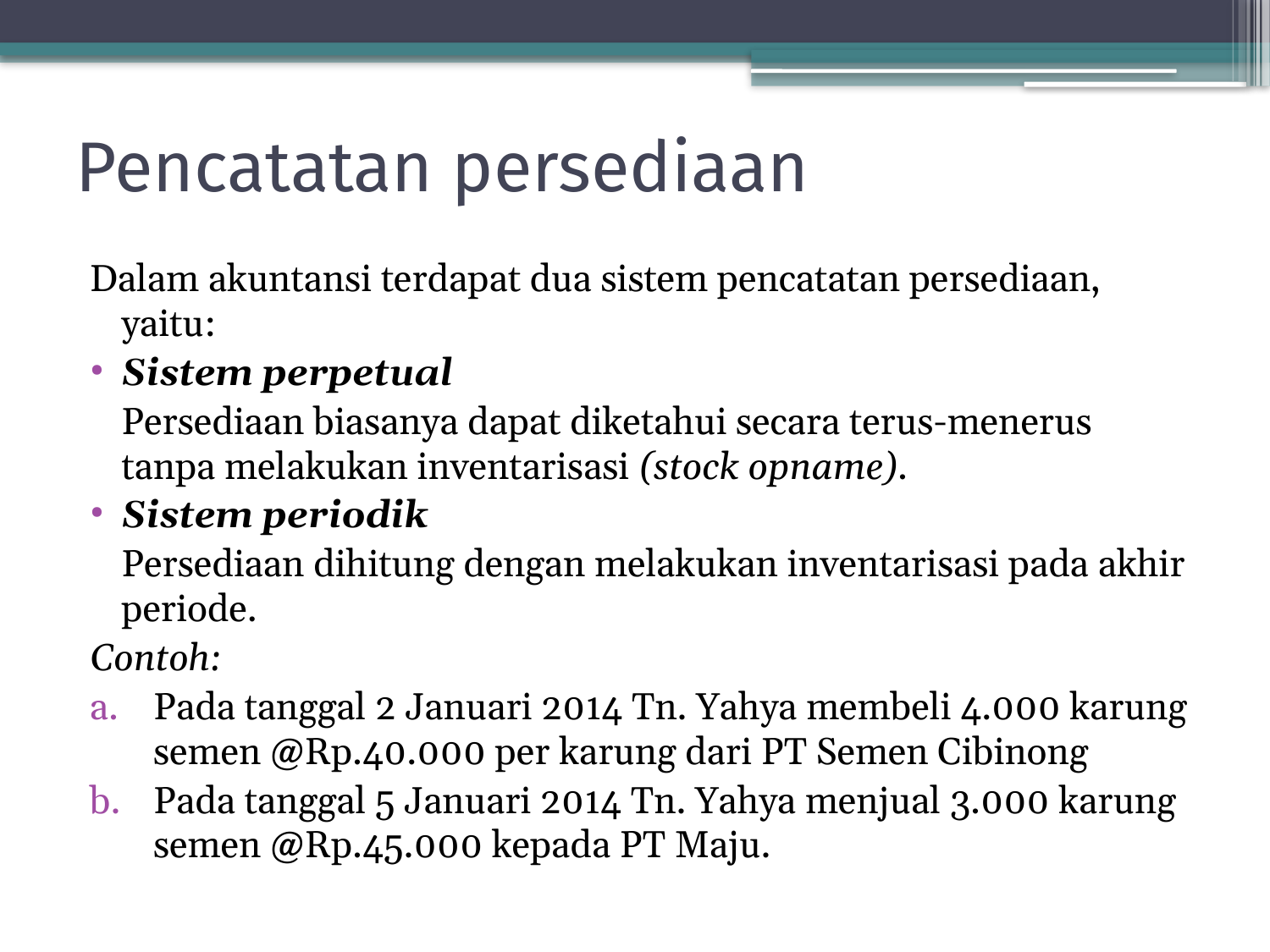

# Pencatatan persediaan
Dalam akuntansi terdapat dua sistem pencatatan persediaan, yaitu:
Sistem perpetual
	Persediaan biasanya dapat diketahui secara terus-menerus tanpa melakukan inventarisasi (stock opname).
Sistem periodik
	Persediaan dihitung dengan melakukan inventarisasi pada akhir periode.
Contoh:
Pada tanggal 2 Januari 2014 Tn. Yahya membeli 4.000 karung semen @Rp.40.000 per karung dari PT Semen Cibinong
Pada tanggal 5 Januari 2014 Tn. Yahya menjual 3.000 karung semen @Rp.45.000 kepada PT Maju.